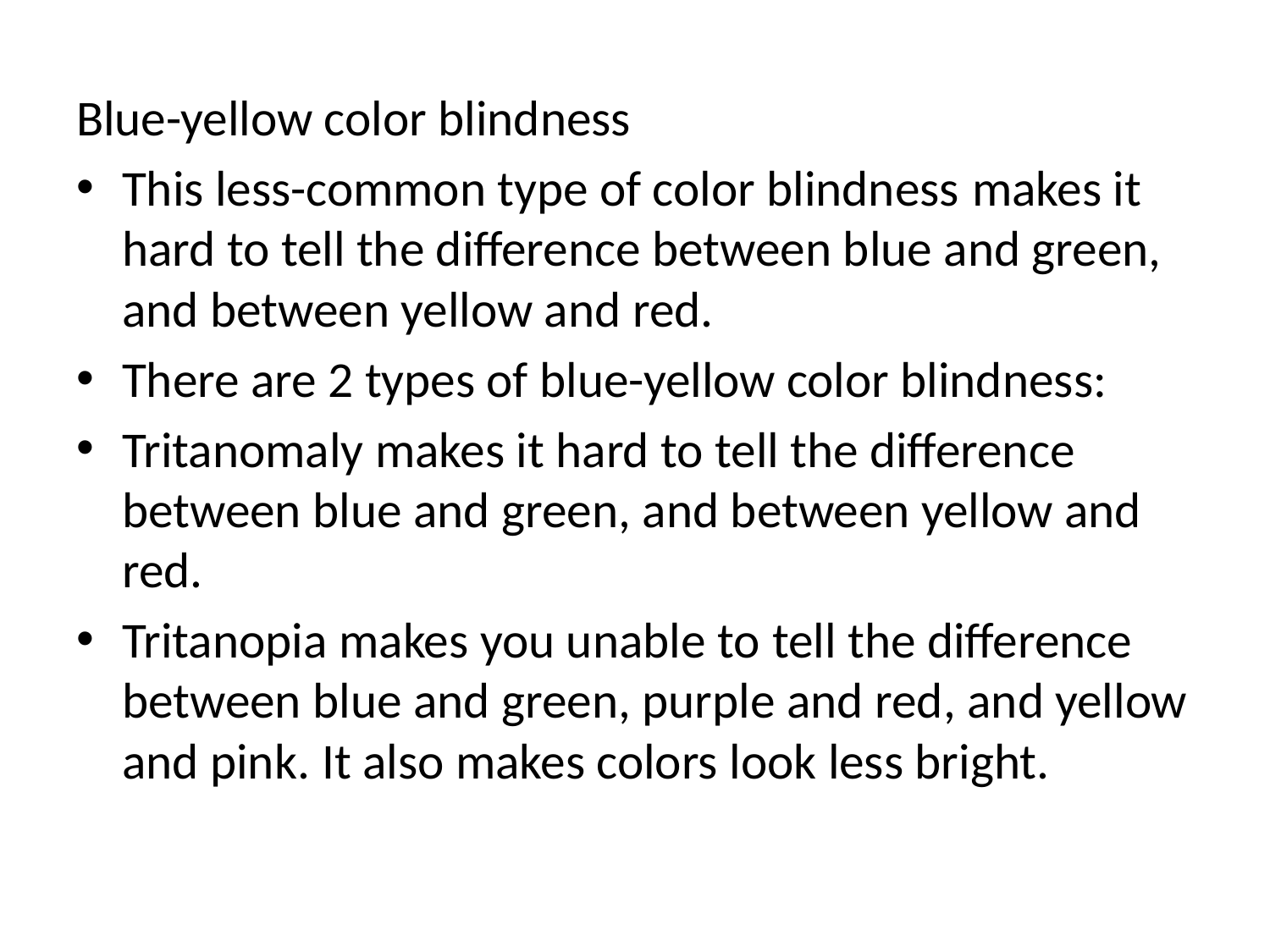

Blue-yellow color blindness
This less-common type of color blindness makes it hard to tell the difference between blue and green, and between yellow and red.
There are 2 types of blue-yellow color blindness:
Tritanomaly makes it hard to tell the difference between blue and green, and between yellow and red.
Tritanopia makes you unable to tell the difference between blue and green, purple and red, and yellow and pink. It also makes colors look less bright.